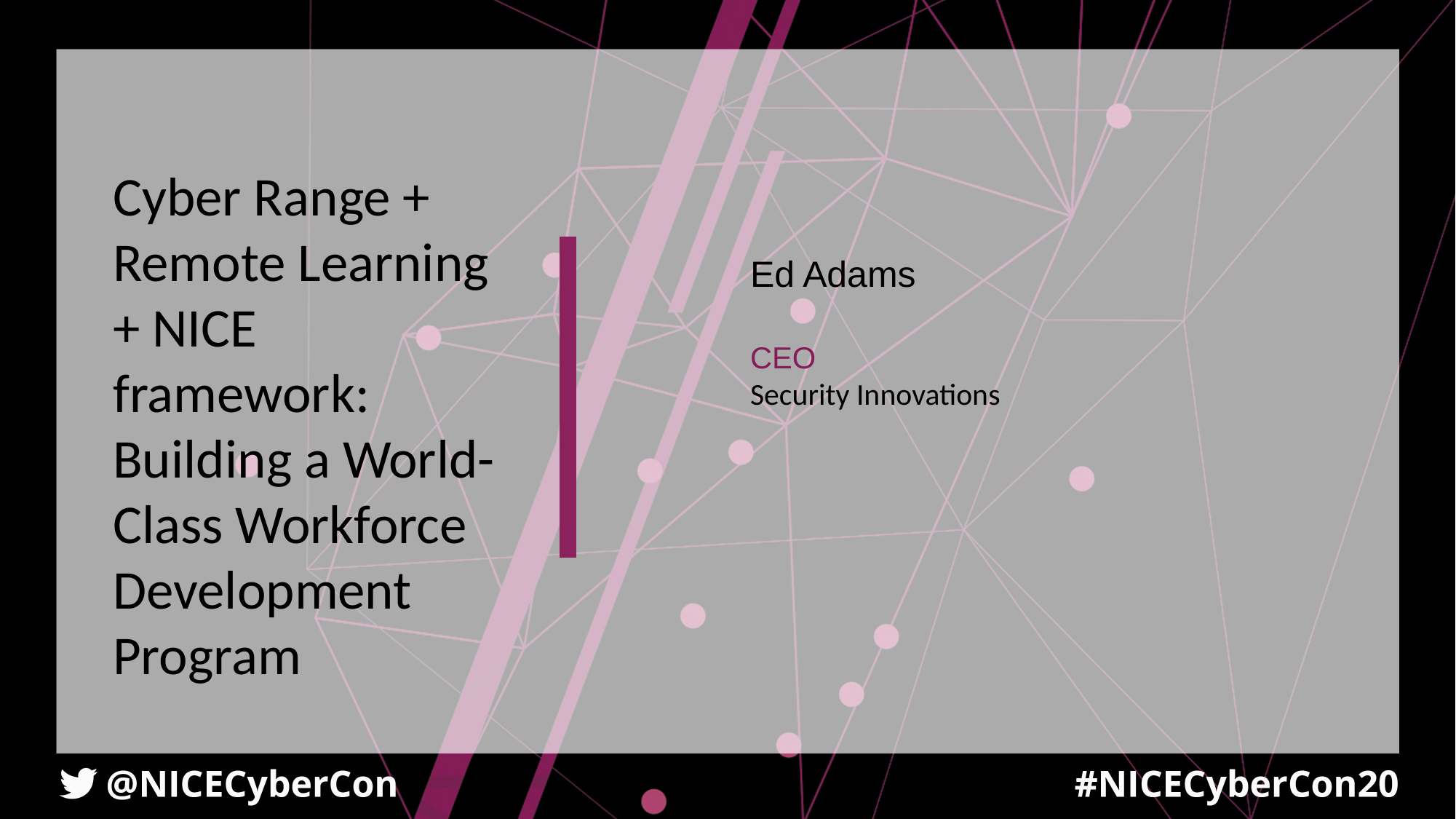

Cyber Range + Remote Learning + NICE framework: Building a World-Class Workforce Development Program
Ed Adams

CEO
Security Innovations